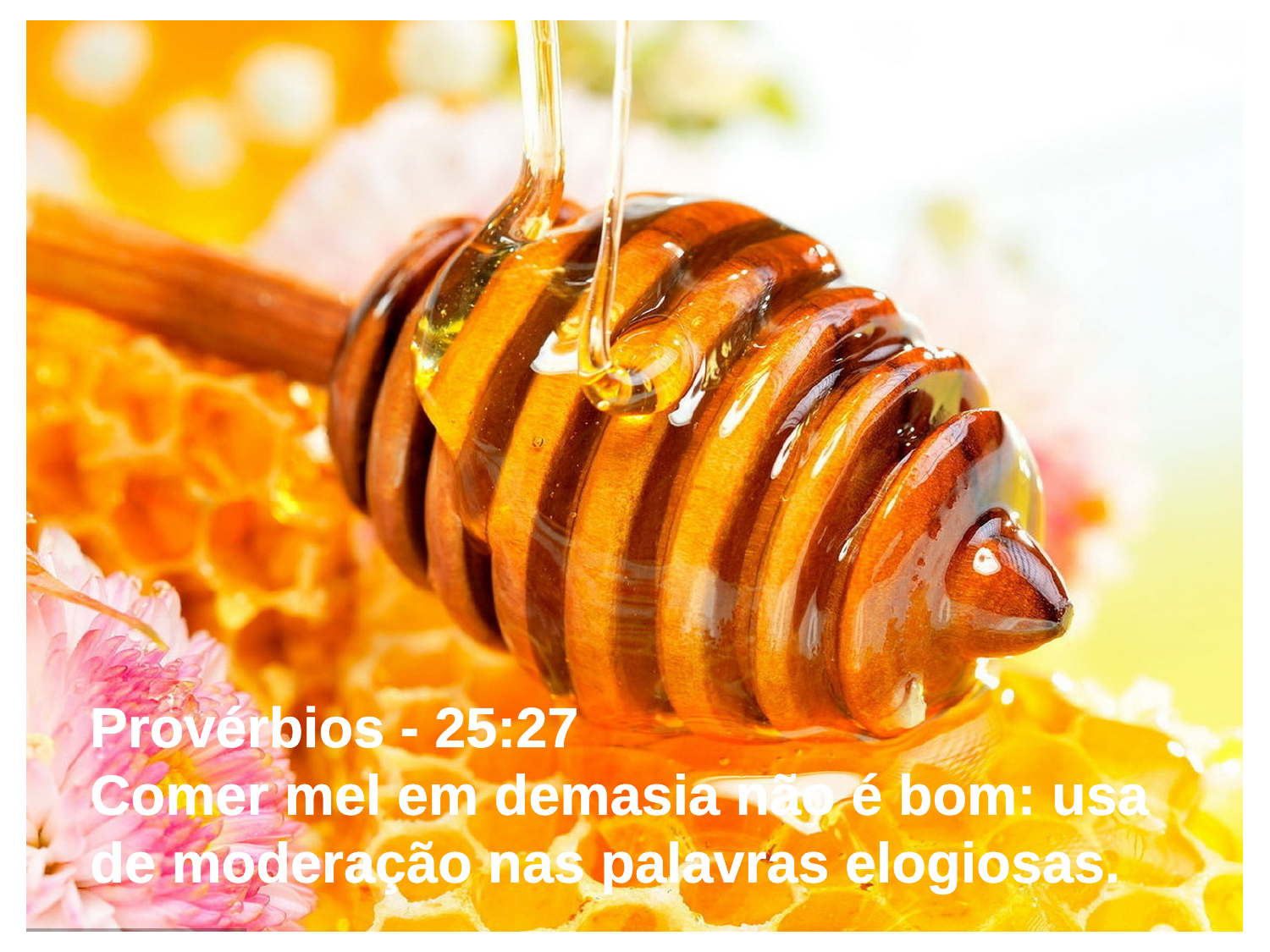

Provérbios - 25:27
Comer mel em demasia não é bom: usa de moderação nas palavras elogiosas.